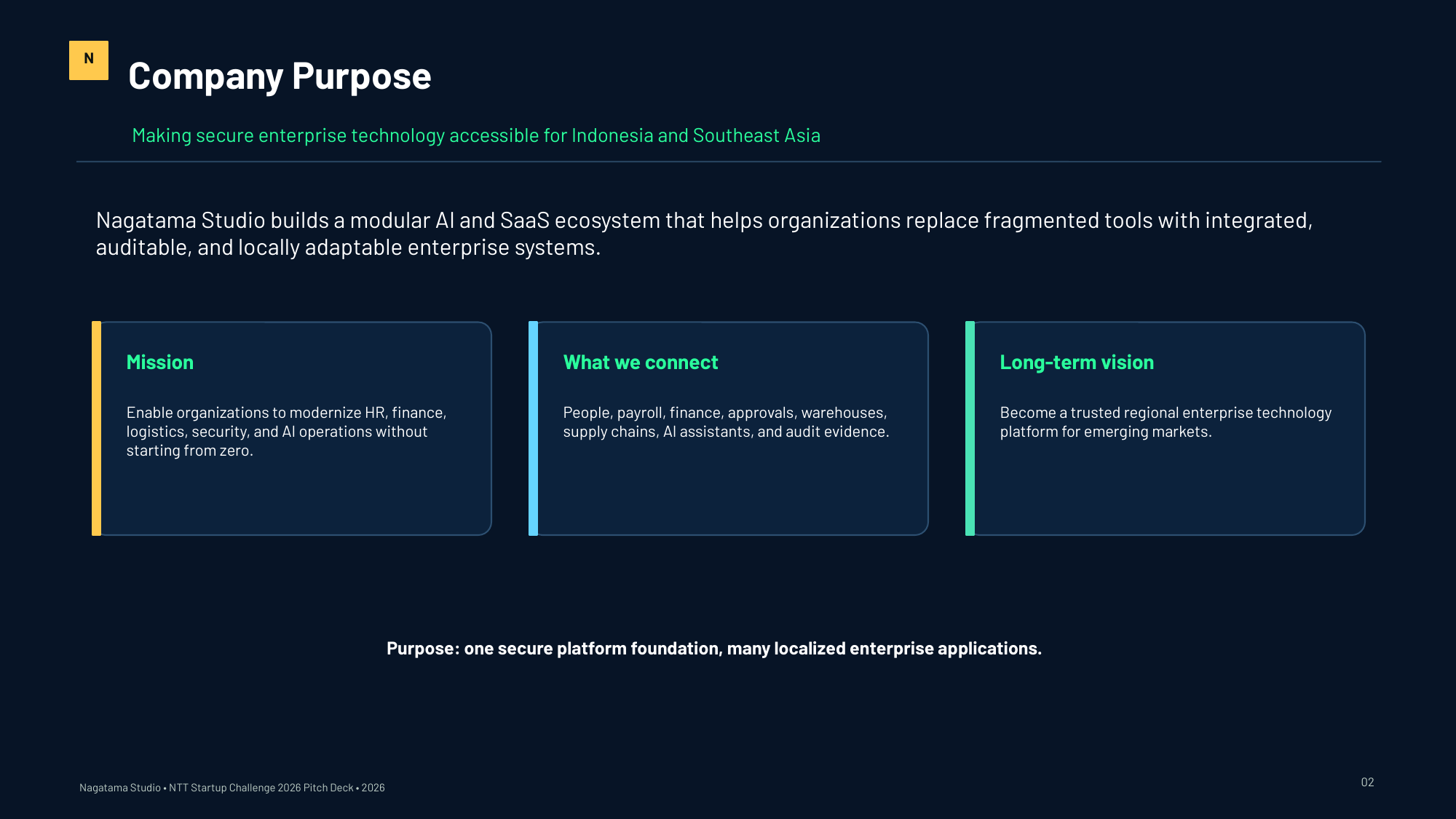

Company Purpose
N
Making secure enterprise technology accessible for Indonesia and Southeast Asia

Nagatama Studio builds a modular AI and SaaS ecosystem that helps organizations replace fragmented tools with integrated, auditable, and locally adaptable enterprise systems.

Mission
What we connect
Long-term vision
Enable organizations to modernize HR, finance, logistics, security, and AI operations without starting from zero.
People, payroll, finance, approvals, warehouses, supply chains, AI assistants, and audit evidence.
Become a trusted regional enterprise technology platform for emerging markets.
Purpose: one secure platform foundation, many localized enterprise applications.
02
Nagatama Studio • NTT Startup Challenge 2026 Pitch Deck • 2026